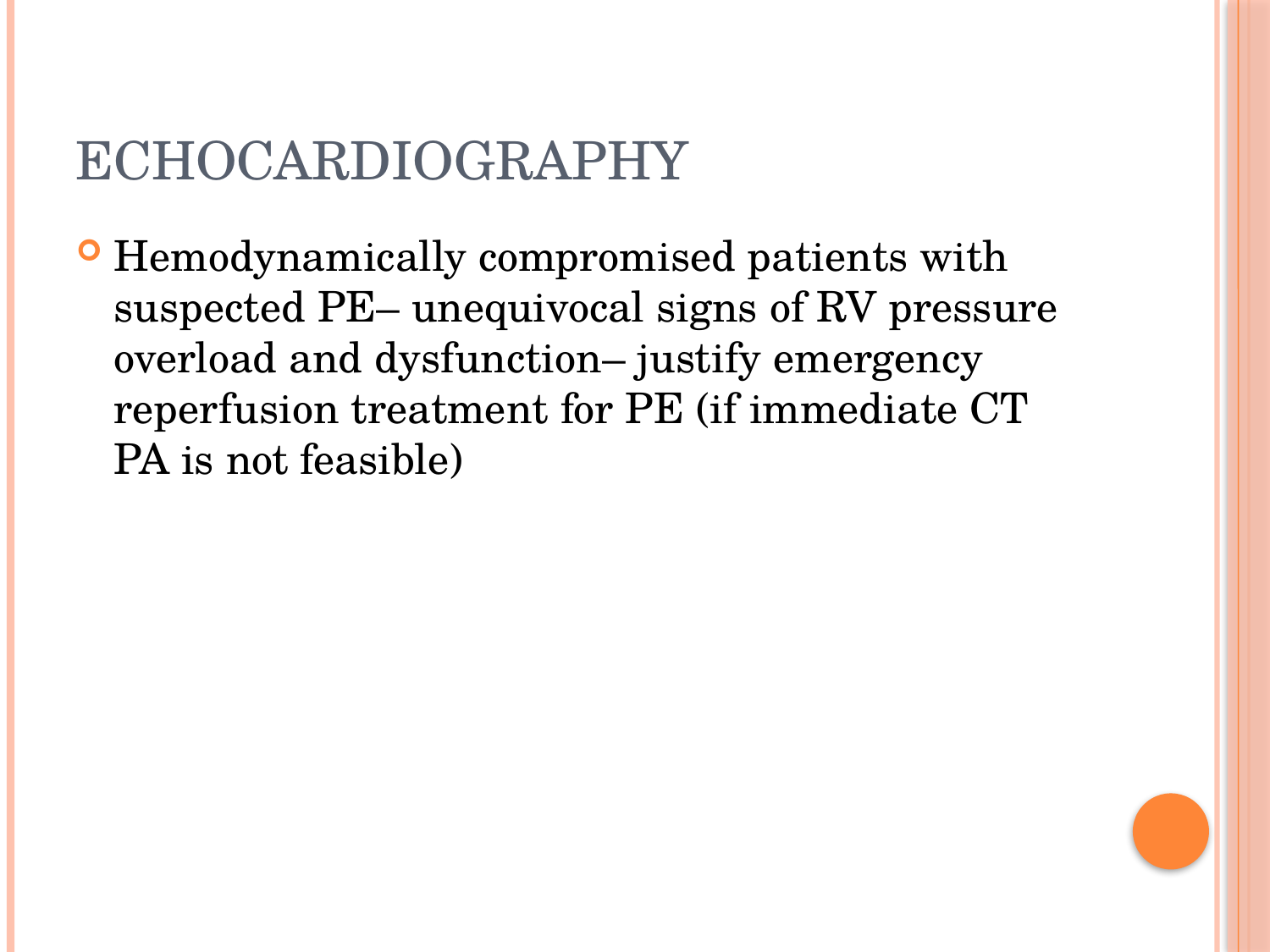

# Echocardiography
Hemodynamically compromised patients with suspected PE– unequivocal signs of RV pressure overload and dysfunction– justify emergency reperfusion treatment for PE (if immediate CT PA is not feasible)